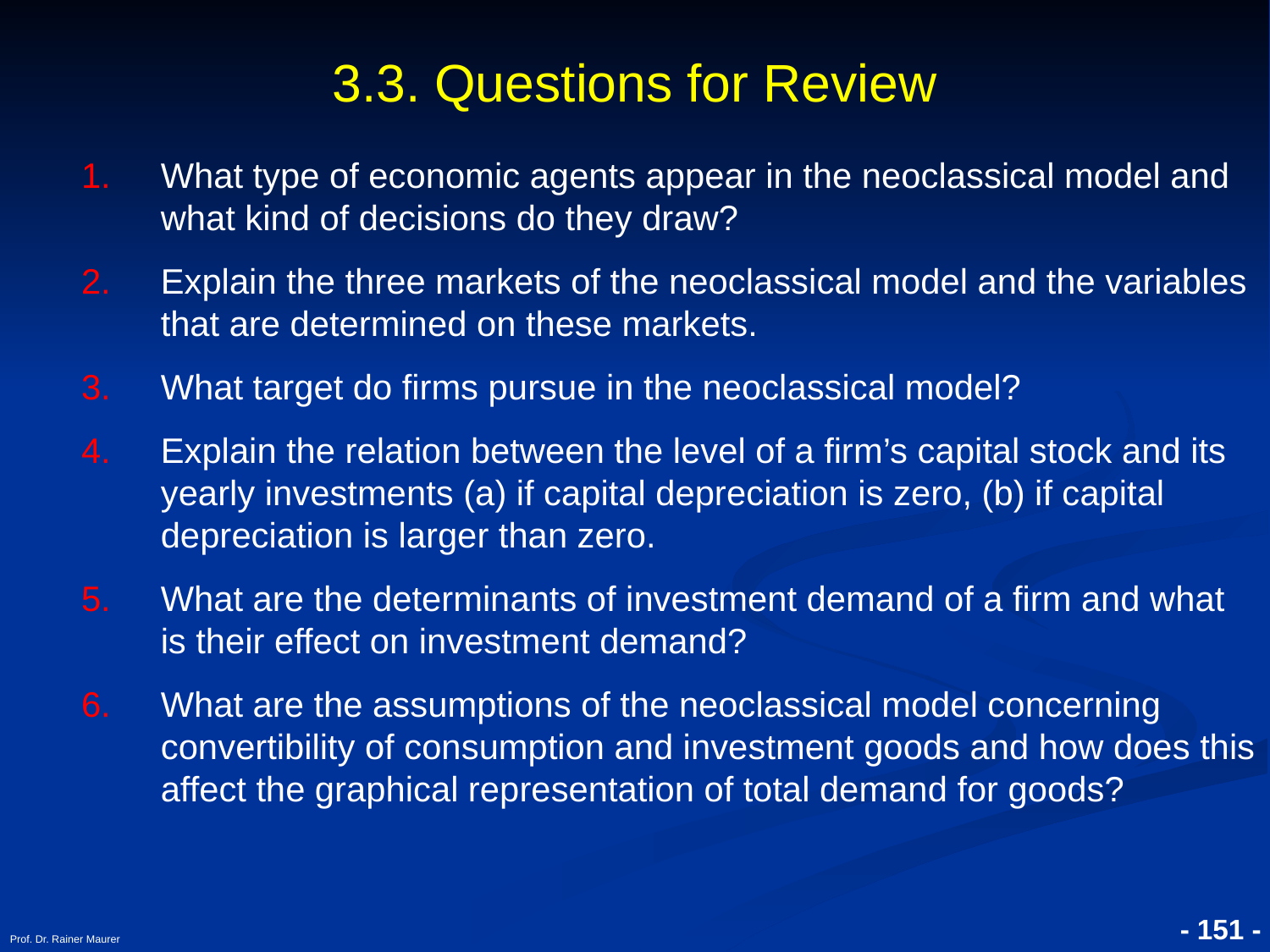

# 3.3. Questions for Review
What type of economic agents appear in the neoclassical model and what kind of decisions do they draw?
Explain the three markets of the neoclassical model and the variables that are determined on these markets.
What target do firms pursue in the neoclassical model?
Explain the relation between the level of a firm’s capital stock and its yearly investments (a) if capital depreciation is zero, (b) if capital depreciation is larger than zero.
What are the determinants of investment demand of a firm and what is their effect on investment demand?
What are the assumptions of the neoclassical model concerning convertibility of consumption and investment goods and how does this affect the graphical representation of total demand for goods?
Prof. Dr. Rainer Maurer
- 151 -